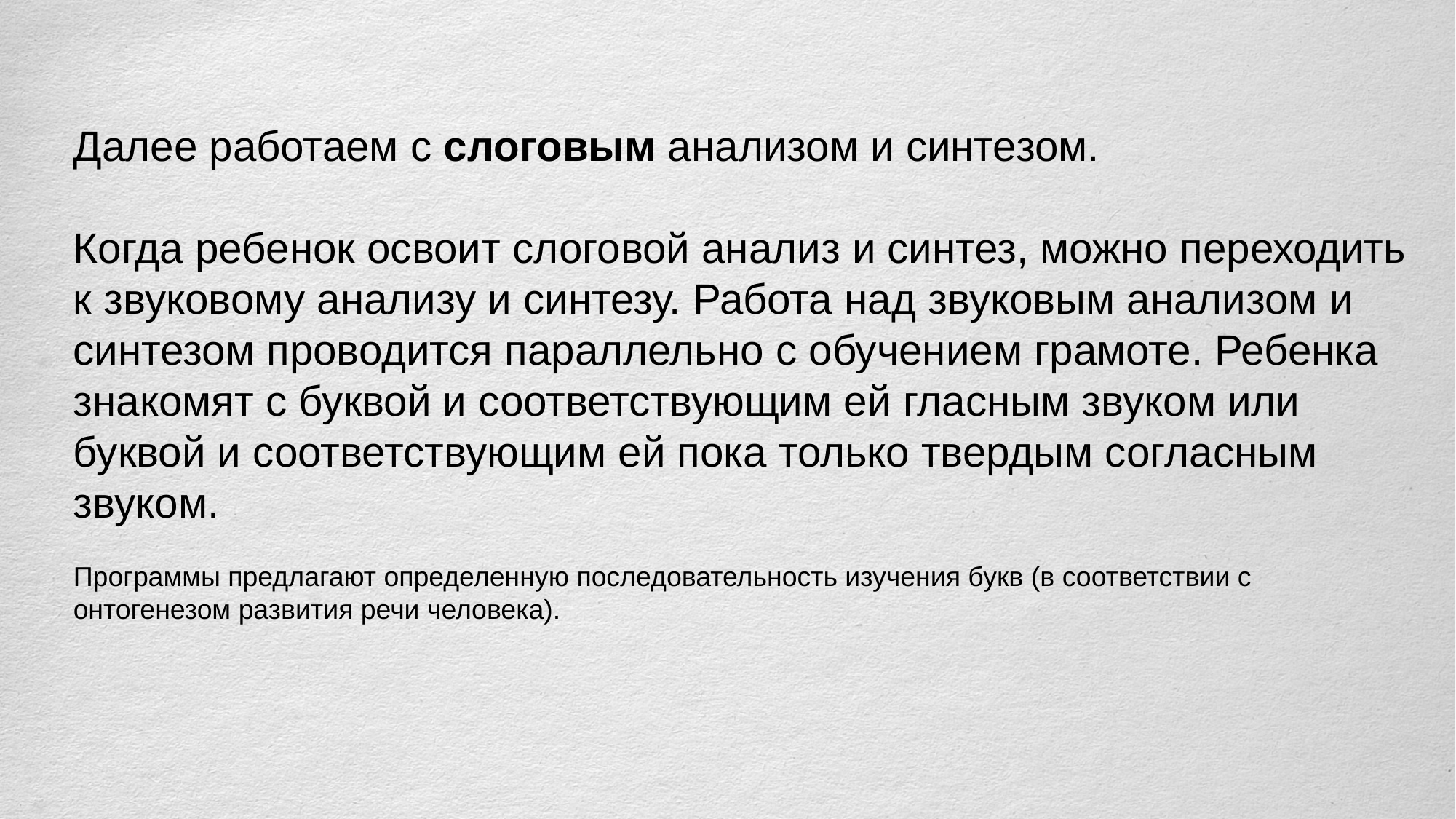

Далее работаем с слоговым анализом и синтезом.

Когда ребенок освоит слоговой анализ и синтез, можно переходить к звуковому анализу и синтезу. Работа над звуковым анализом и синтезом проводится параллельно с обучением грамоте. Ребенка знакомят с буквой и соответствующим ей гласным звуком или буквой и соответствующим ей пока только твердым согласным звуком.

Программы предлагают определенную последовательность изучения букв (в соответствии с онтогенезом развития речи человека).